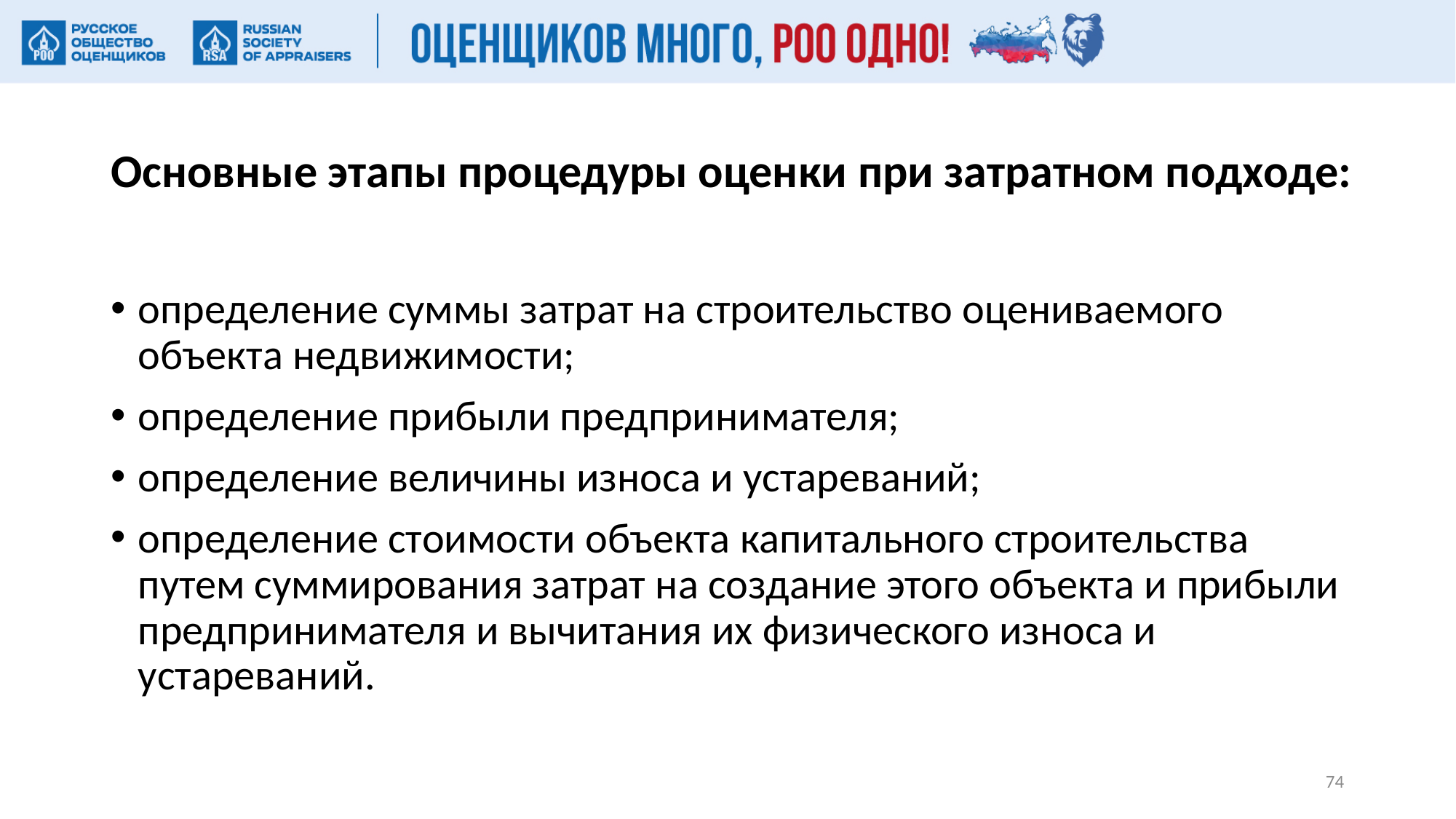

# Основные этапы процедуры оценки при затратном подходе:
определение суммы затрат на строительство оцениваемого объекта недвижимости;
определение прибыли предпринимателя;
определение величины износа и устареваний;
определение стоимости объекта капитального строительства путем суммирования затрат на создание этого объекта и прибыли предпринимателя и вычитания их физического износа и устареваний.

74